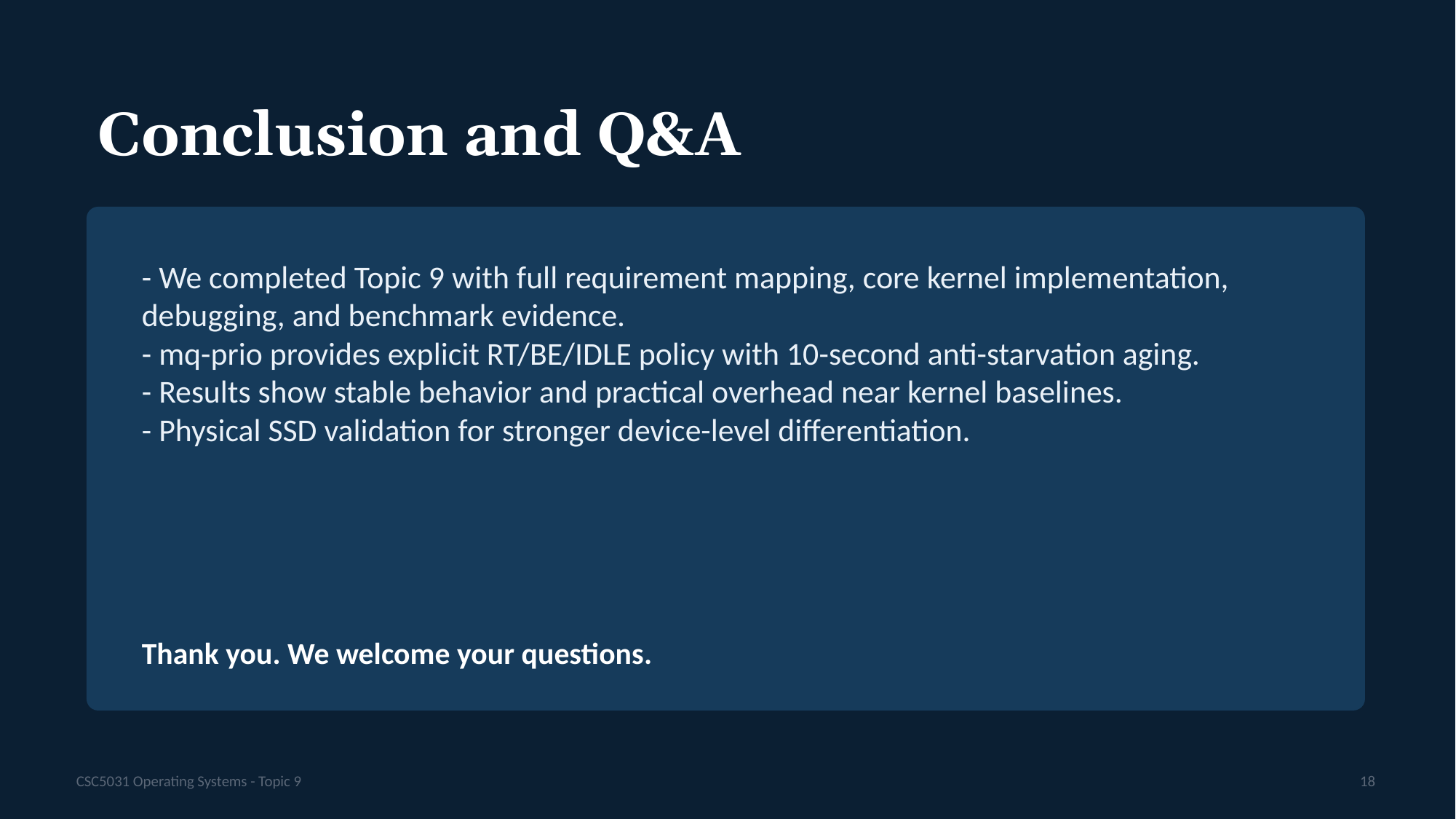

Conclusion and Q&A

- We completed Topic 9 with full requirement mapping, core kernel implementation, debugging, and benchmark evidence.
- mq-prio provides explicit RT/BE/IDLE policy with 10-second anti-starvation aging.
- Results show stable behavior and practical overhead near kernel baselines.
- Physical SSD validation for stronger device-level differentiation.
Thank you. We welcome your questions.
CSC5031 Operating Systems - Topic 9
18